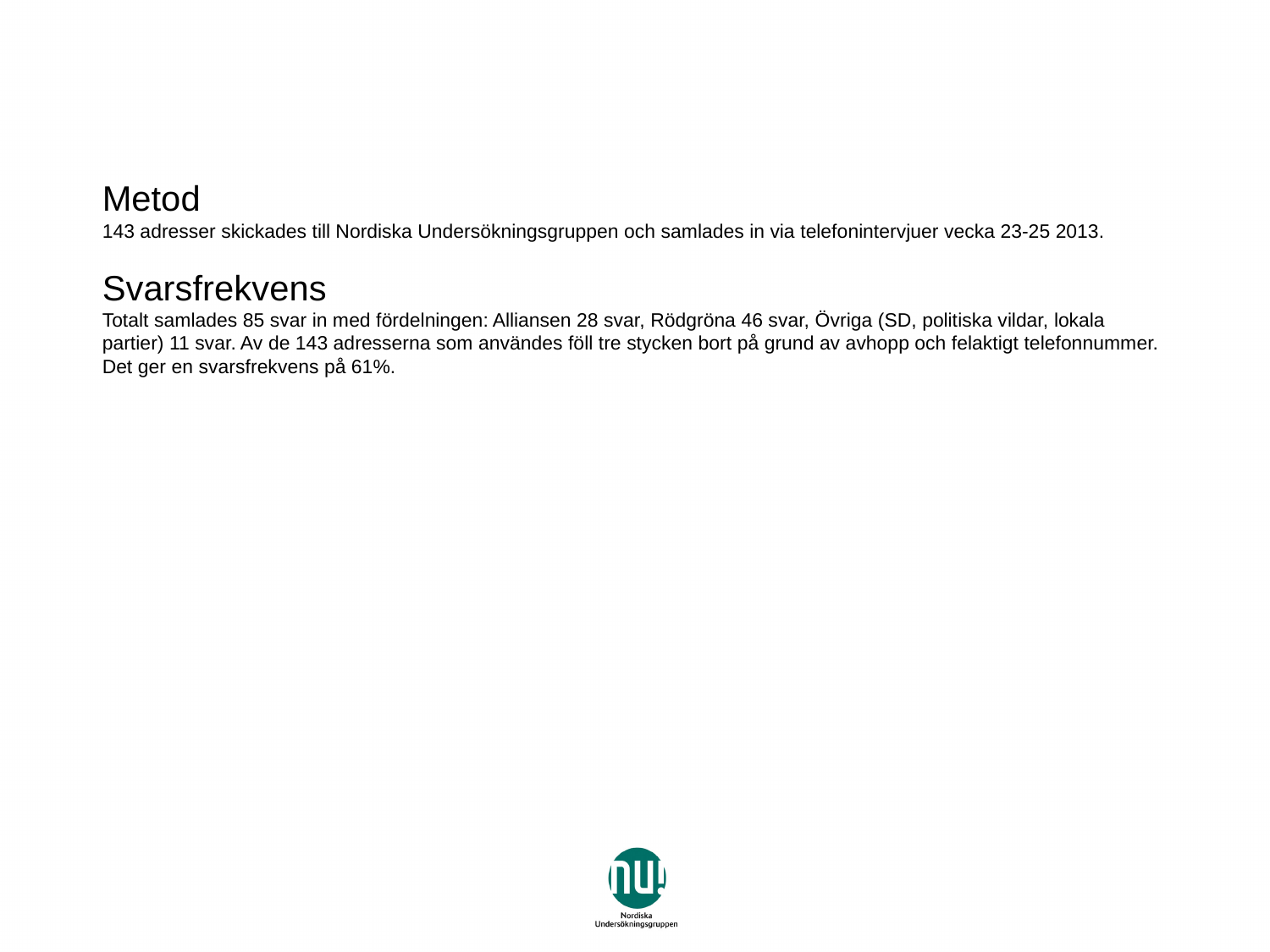

# Metod 143 adresser skickades till Nordiska Undersökningsgruppen och samlades in via telefonintervjuer vecka 23-25 2013. Svarsfrekvens Totalt samlades 85 svar in med fördelningen: Alliansen 28 svar, Rödgröna 46 svar, Övriga (SD, politiska vildar, lokala partier) 11 svar. Av de 143 adresserna som användes föll tre stycken bort på grund av avhopp och felaktigt telefonnummer. Det ger en svarsfrekvens på 61%.